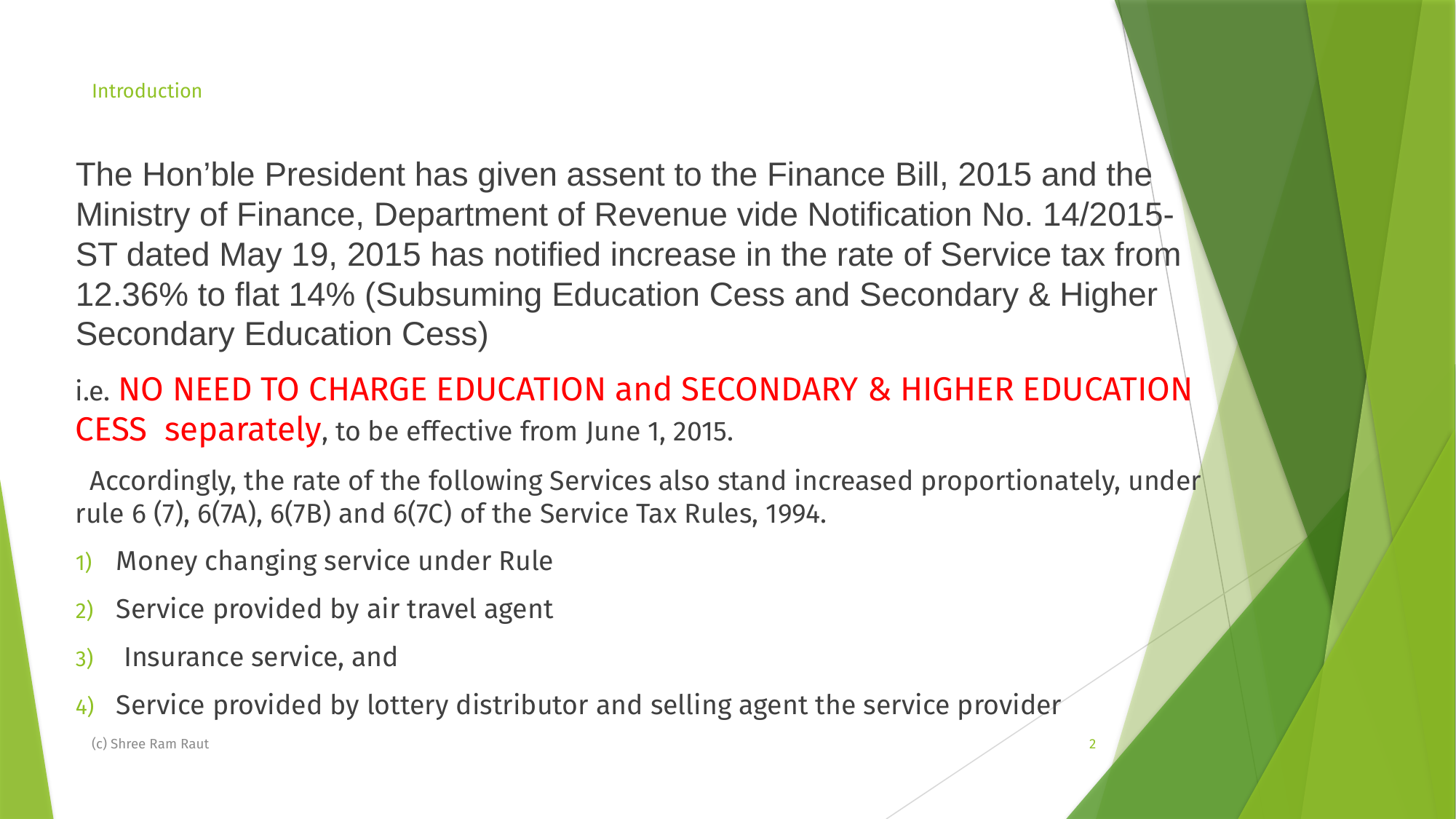

# Introduction
The Hon’ble President has given assent to the Finance Bill, 2015 and the Ministry of Finance, Department of Revenue vide Notification No. 14/2015-ST dated May 19, 2015 has notified increase in the rate of Service tax from 12.36% to flat 14% (Subsuming Education Cess and Secondary & Higher Secondary Education Cess)
i.e. NO NEED TO CHARGE EDUCATION and SECONDARY & HIGHER EDUCATION CESS  separately, to be effective from June 1, 2015.
  Accordingly, the rate of the following Services also stand increased proportionately, under rule 6 (7), 6(7A), 6(7B) and 6(7C) of the Service Tax Rules, 1994.
Money changing service under Rule
Service provided by air travel agent
 Insurance service, and
Service provided by lottery distributor and selling agent the service provider
(c) Shree Ram Raut
2